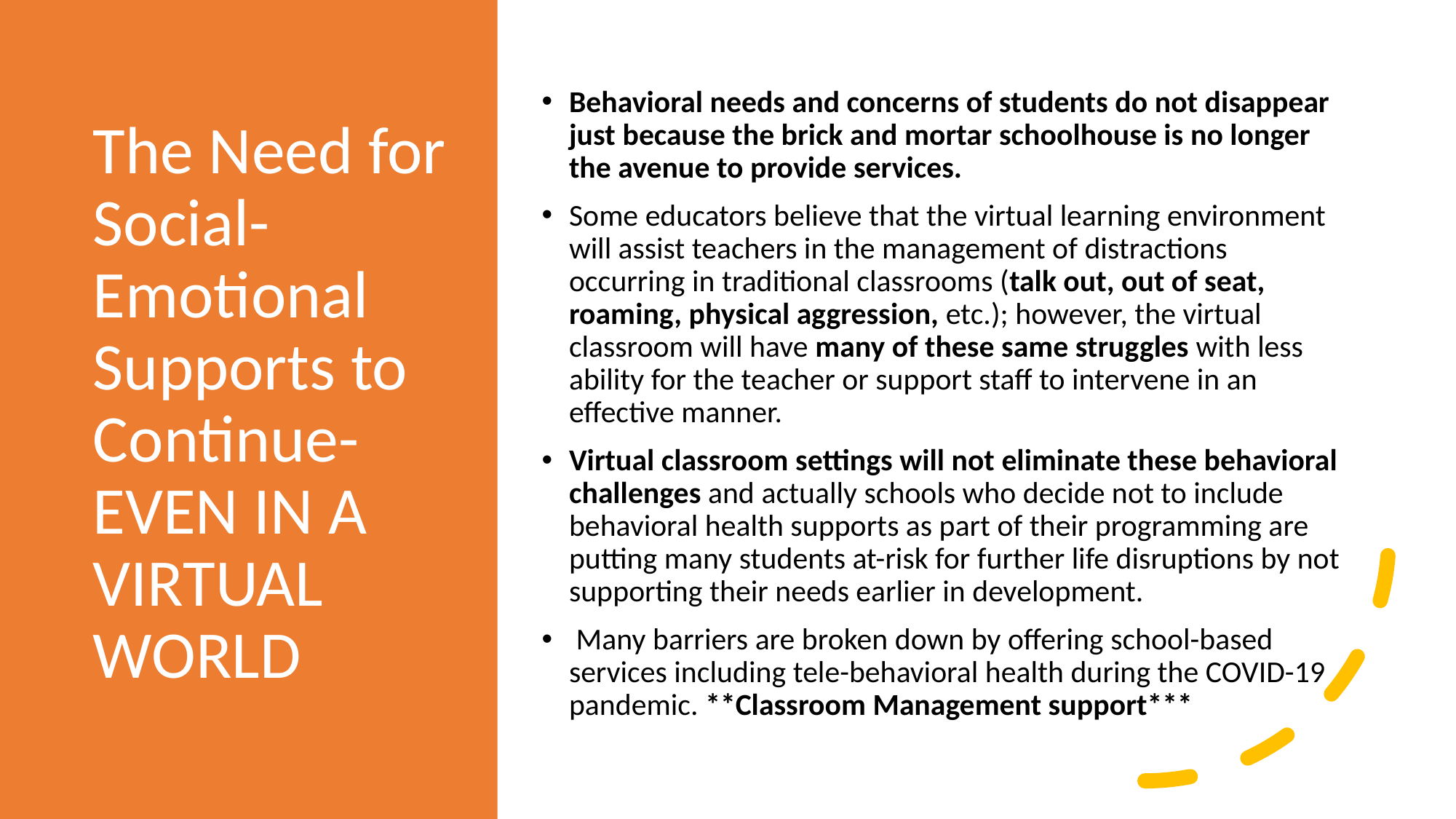

# The Need for Social-Emotional Supports to Continue-EVEN IN A VIRTUAL WORLD
Behavioral needs and concerns of students do not disappear just because the brick and mortar schoolhouse is no longer the avenue to provide services.
Some educators believe that the virtual learning environment will assist teachers in the management of distractions occurring in traditional classrooms (talk out, out of seat, roaming, physical aggression, etc.); however, the virtual classroom will have many of these same struggles with less ability for the teacher or support staff to intervene in an effective manner.
Virtual classroom settings will not eliminate these behavioral challenges and actually schools who decide not to include behavioral health supports as part of their programming are putting many students at-risk for further life disruptions by not supporting their needs earlier in development.
 Many barriers are broken down by offering school-based services including tele-behavioral health during the COVID-19 pandemic. **Classroom Management support***